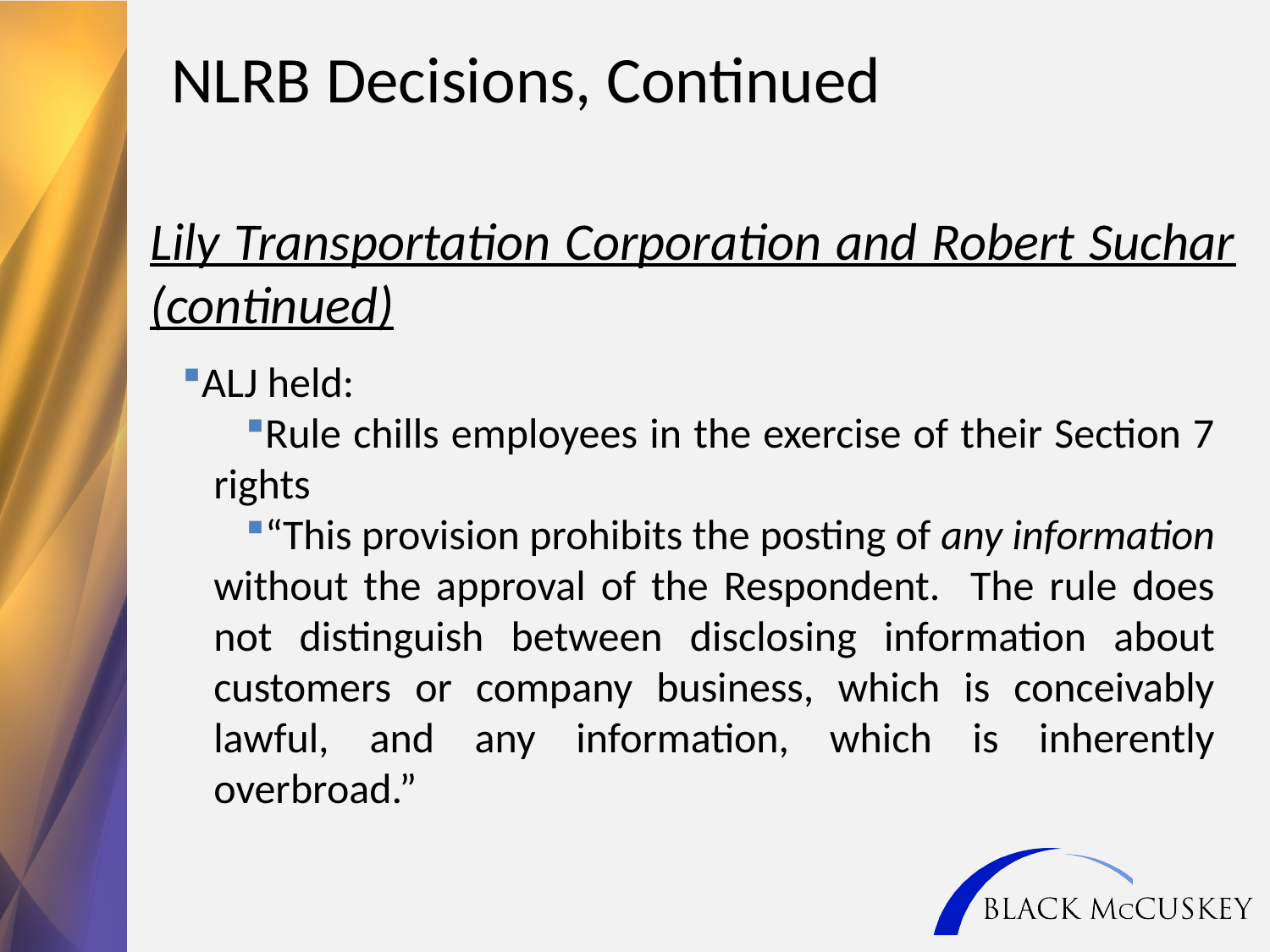

NLRB Decisions, Continued
Lily Transportation Corporation and Robert Suchar (continued)

ALJ held:
Rule chills employees in the exercise of their Section 7 rights
“This provision prohibits the posting of any information without the approval of the Respondent.  The rule does not distinguish between disclosing information about customers or company business, which is conceivably lawful, and any information, which is inherently overbroad.”

29